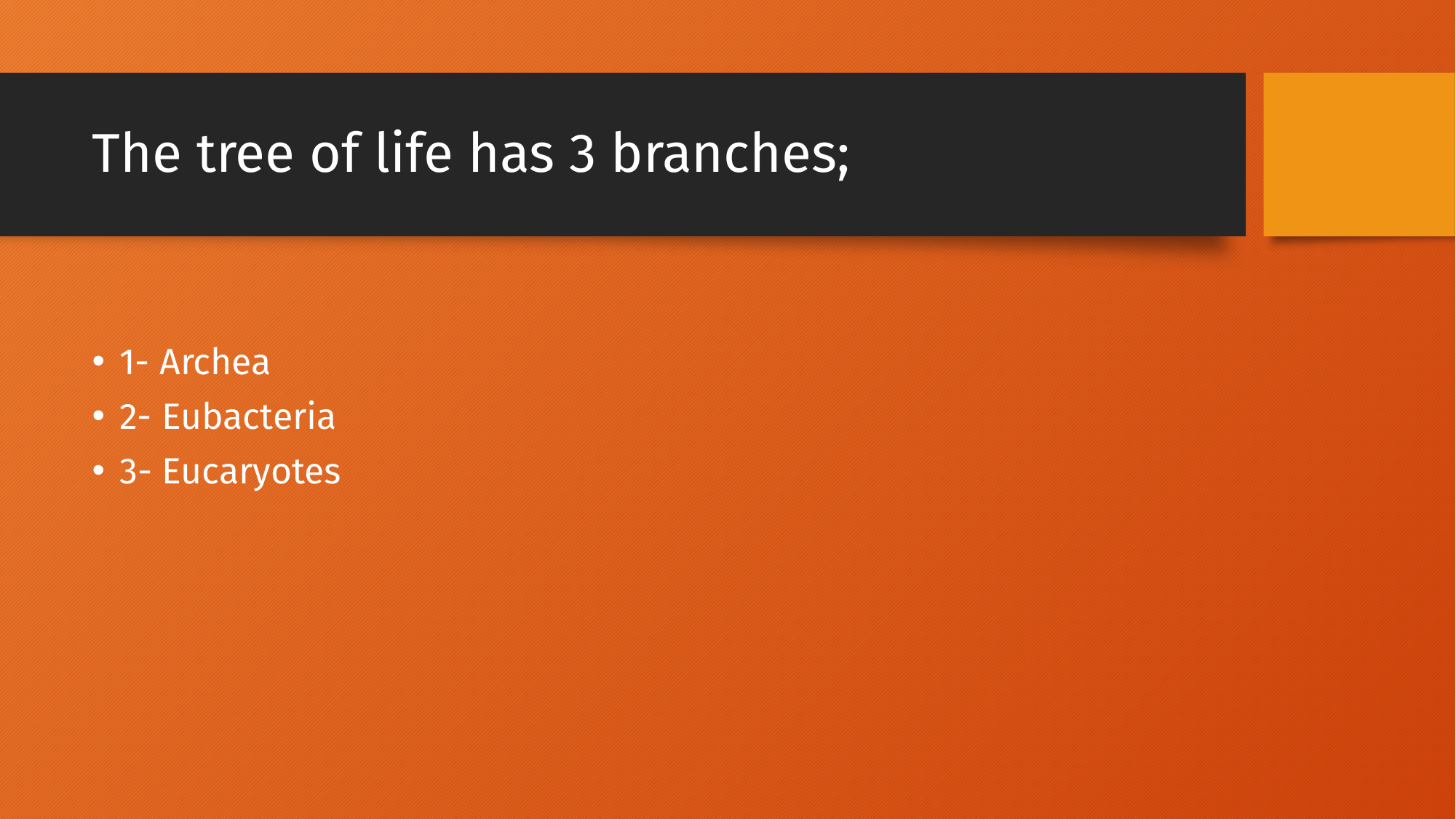

# The tree of life has 3 branches;

1- Archea
2- Eubacteria
3- Eucaryotes